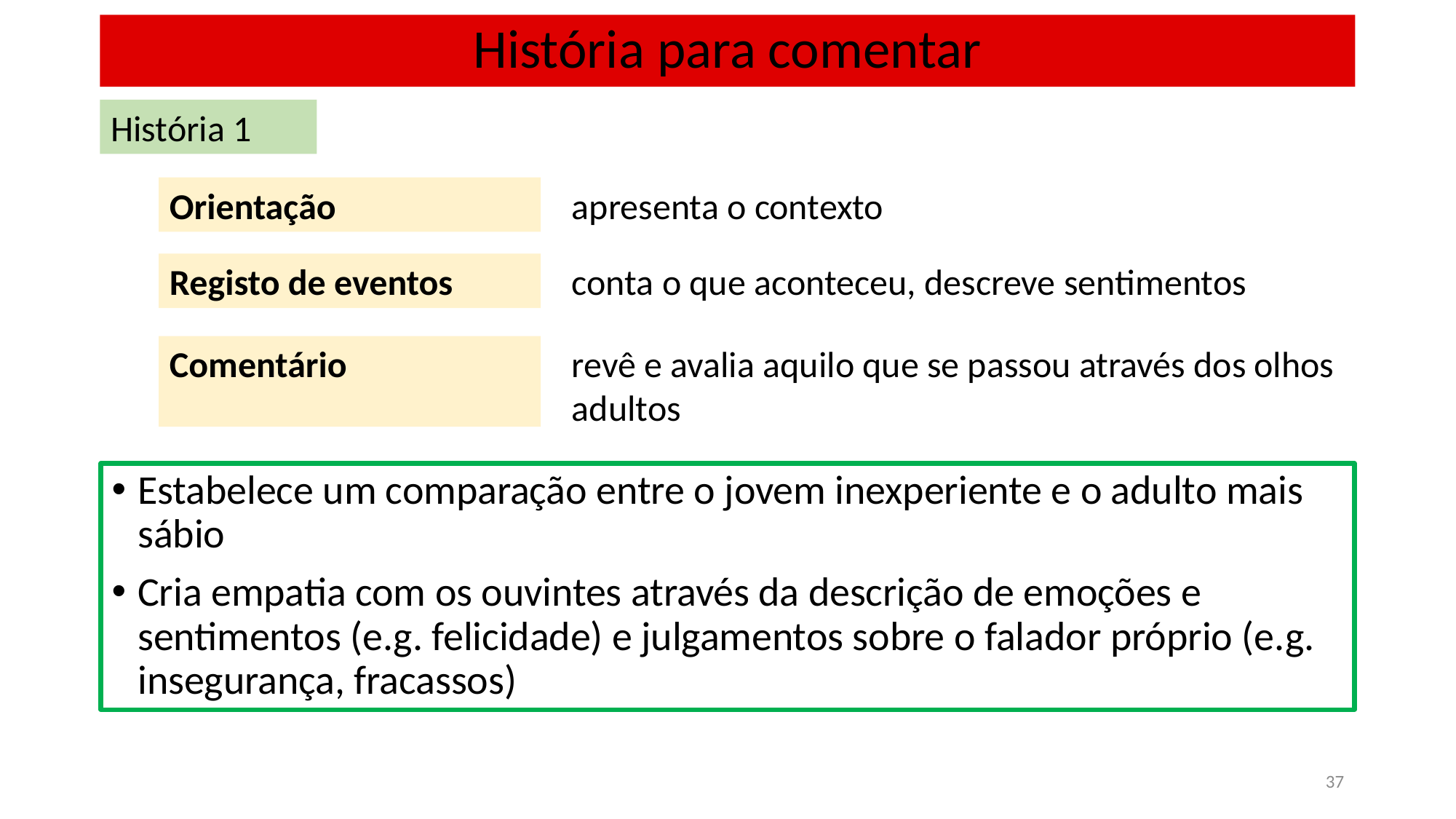

# História para comentar
História 1
Orientação
apresenta o contexto
Registo de eventos
conta o que aconteceu, descreve sentimentos
Comentário

revê e avalia aquilo que se passou através dos olhos adultos
Estabelece um comparação entre o jovem inexperiente e o adulto mais sábio
Cria empatia com os ouvintes através da descrição de emoções e sentimentos (e.g. felicidade) e julgamentos sobre o falador próprio (e.g. insegurança, fracassos)

37